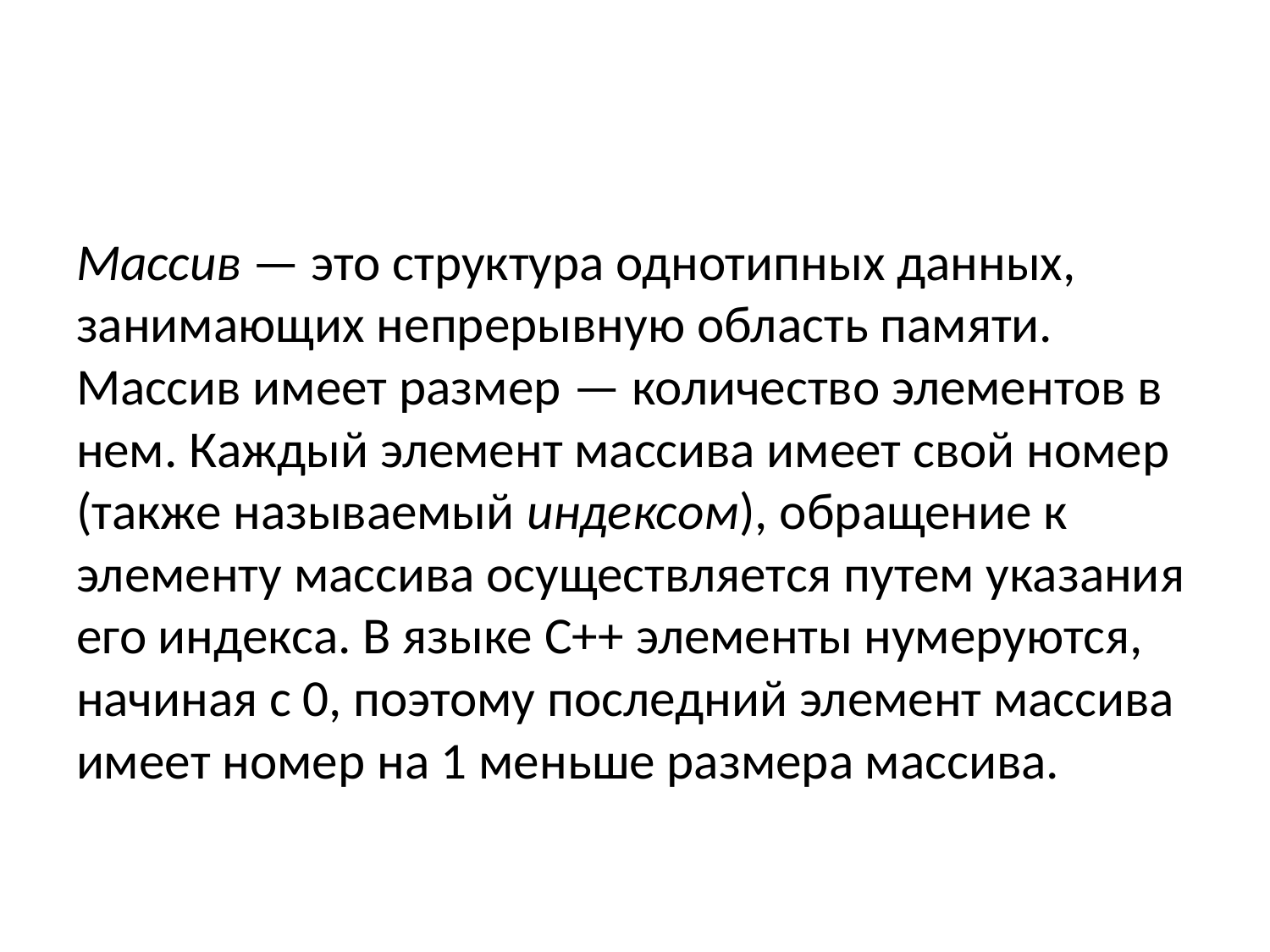

#
Массив — это структура однотипных данных, занимающих непрерывную область памяти. Массив имеет размер — количество элементов в нем. Каждый элемент массива имеет свой номер (также называемый индексом), обращение к элементу массива осуществляется путем указания его индекса. В языке C++ элементы нумеруются, начиная с 0, поэтому последний элемент массива имеет номер на 1 меньше размера массива.